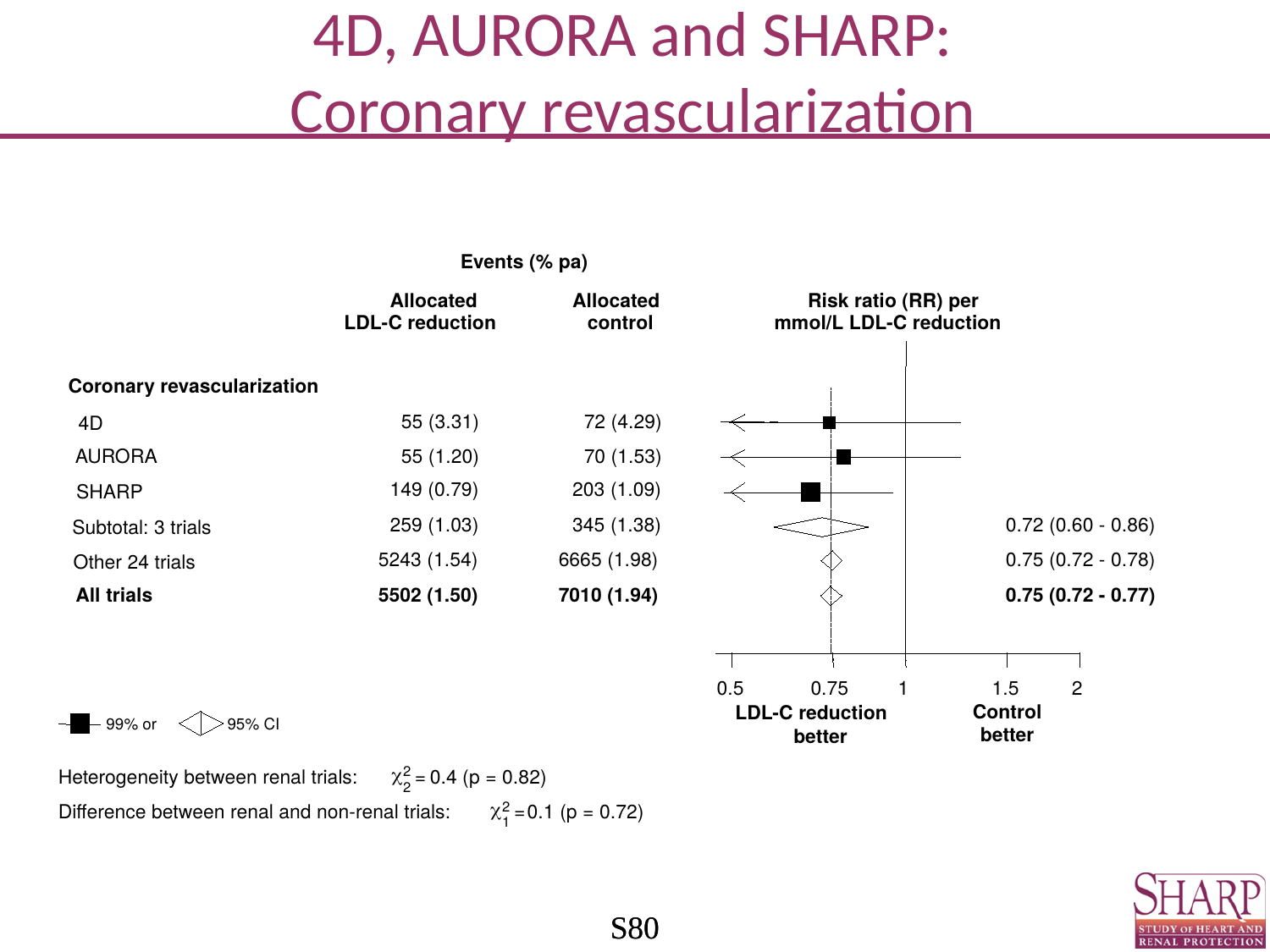

4D, AURORA and SHARP:
Coronary revascularization

Events (% pa)

Allocated
Allocated
Risk ratio (RR) per
LDL-C reduction
control
mmol/L LDL-C reduction

Coronary revascularization

55 (3.31)
72 (4.29)
4D

AURORA
55 (1.20)
70 (1.53)

149 (0.79)
203 (1.09)
SHARP

259 (1.03)
345 (1.38)
0.72 (0.60 - 0.86)
Subtotal: 3 trials

5243 (1.54)
6665 (1.98)
0.75 (0.72 - 0.78)
Other 24 trials

All trials
5502 (1.50)
7010 (1.94)
0.75 (0.72 - 0.77)

0.5
0.75
1
1.5
2
Control
better
LDL-C reduction

99% or
95% CI

better
χ
2
Heterogeneity between renal trials:
 =
0.4 (p = 0.82)
2
χ
2
Difference between renal and non-renal trials:
 =
0.1 (p = 0.72)
1